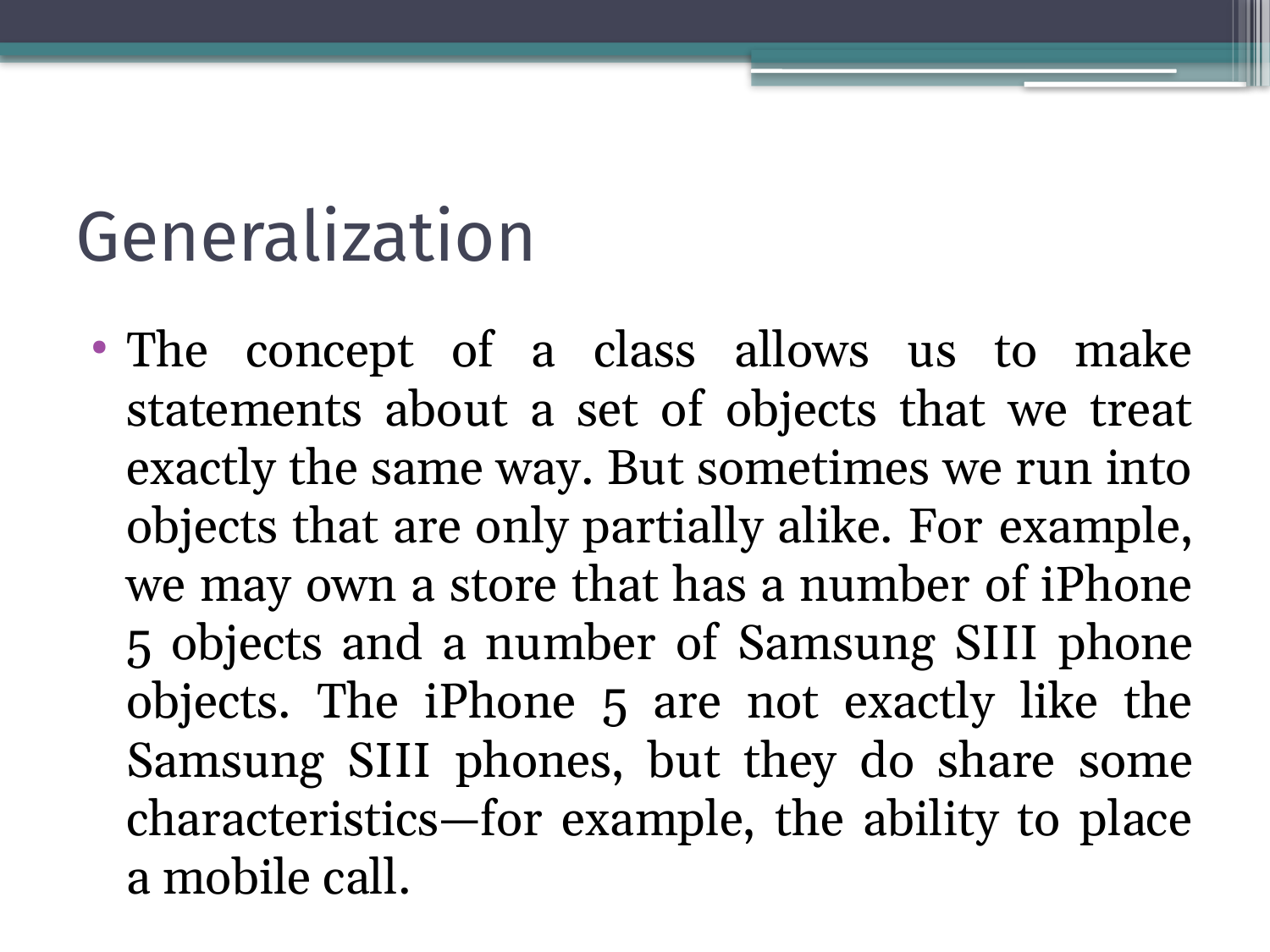

# Generalization
The concept of a class allows us to make statements about a set of objects that we treat exactly the same way. But sometimes we run into objects that are only partially alike. For example, we may own a store that has a number of iPhone 5 objects and a number of Samsung SIII phone objects. The iPhone 5 are not exactly like the Samsung SIII phones, but they do share some characteristics—for example, the ability to place a mobile call.